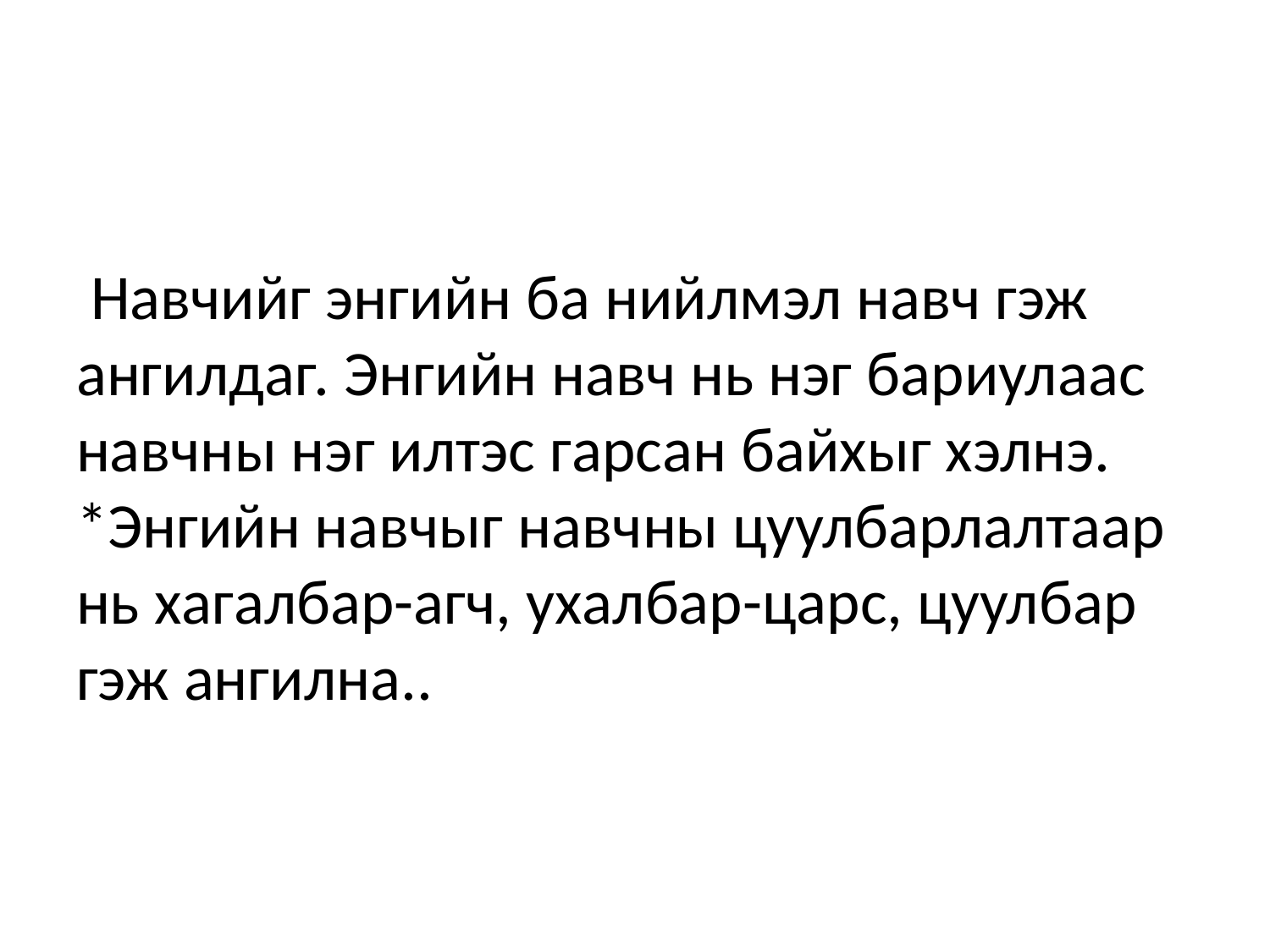

# Навчийг энгийн ба нийлмэл навч гэж ангилдаг. Энгийн навч нь нэг бариулаас навчны нэг илтэс гарсан байхыг хэлнэ. *Энгийн навчыг навчны цуулбарлалтаар нь хагалбар-агч, ухалбар-царс, цуулбар гэж ангилна..